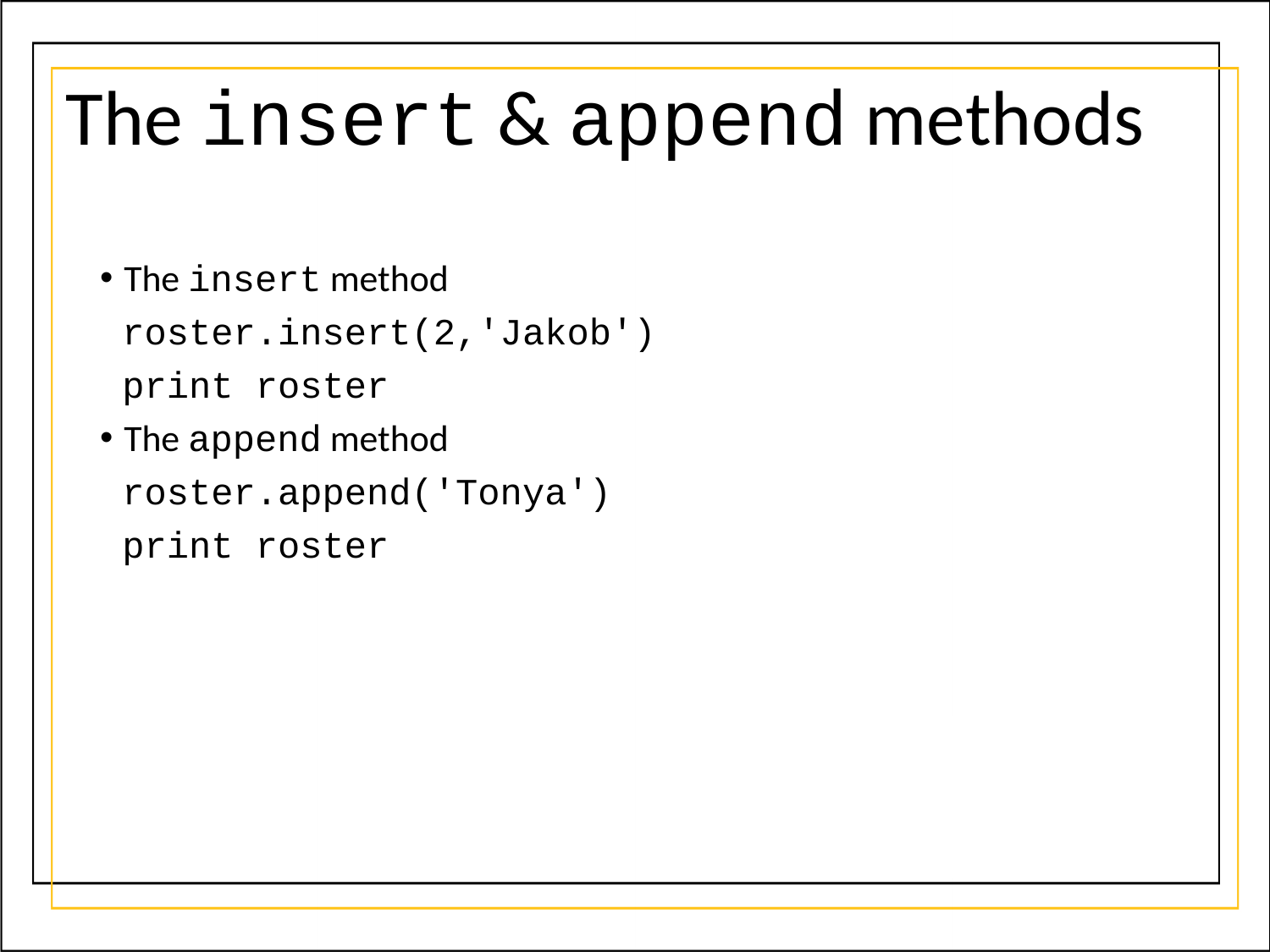

# The insert & append methods
The insert method
 roster.insert(2,'Jakob')
 print roster
The append method
 roster.append('Tonya')
 print roster